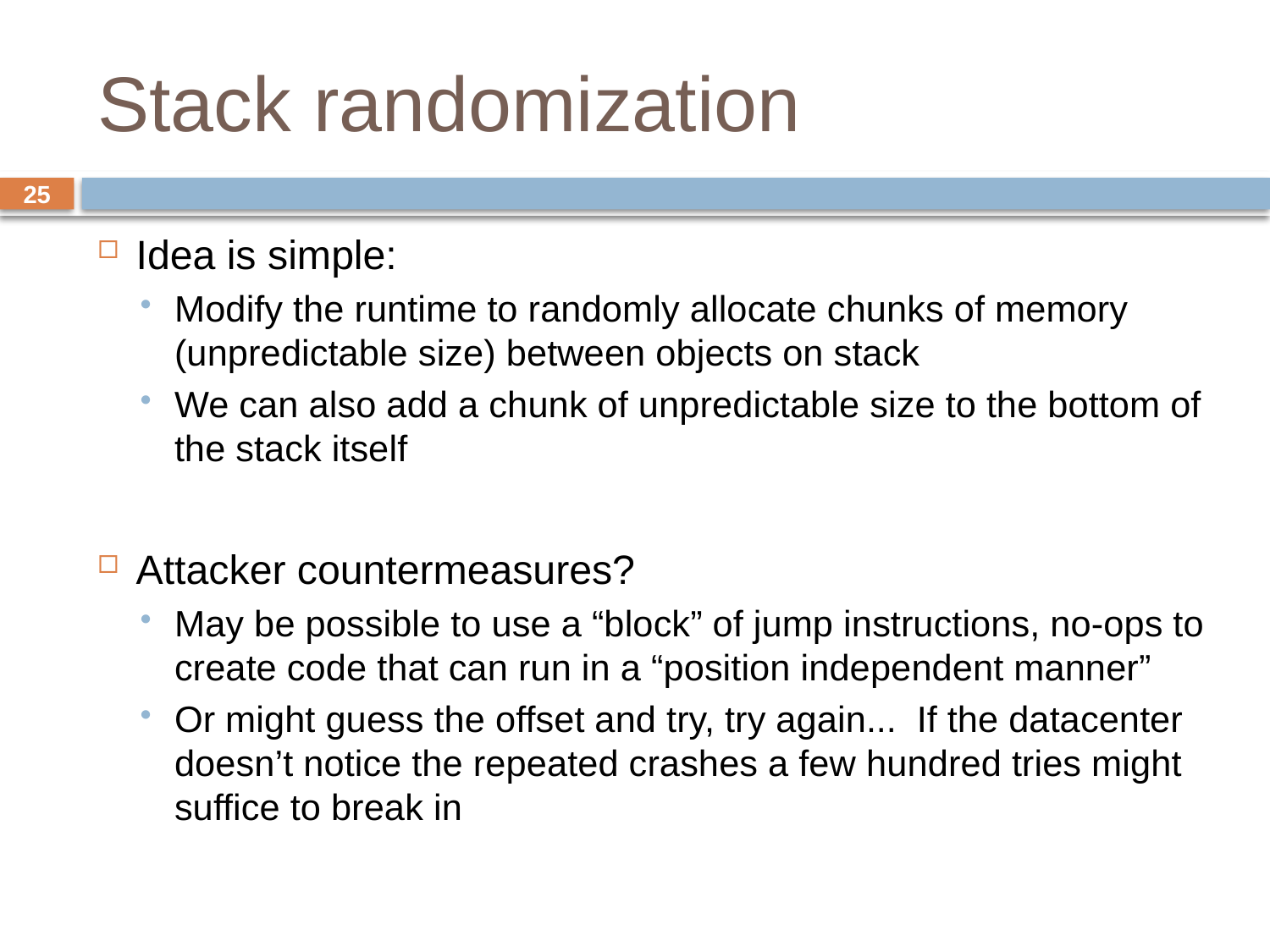

# Stack randomization
25
Idea is simple:
Modify the runtime to randomly allocate chunks of memory (unpredictable size) between objects on stack
We can also add a chunk of unpredictable size to the bottom of the stack itself

Attacker countermeasures?
May be possible to use a “block” of jump instructions, no-ops to create code that can run in a “position independent manner”
Or might guess the offset and try, try again...  If the datacenter doesn’t notice the repeated crashes a few hundred tries might suffice to break in